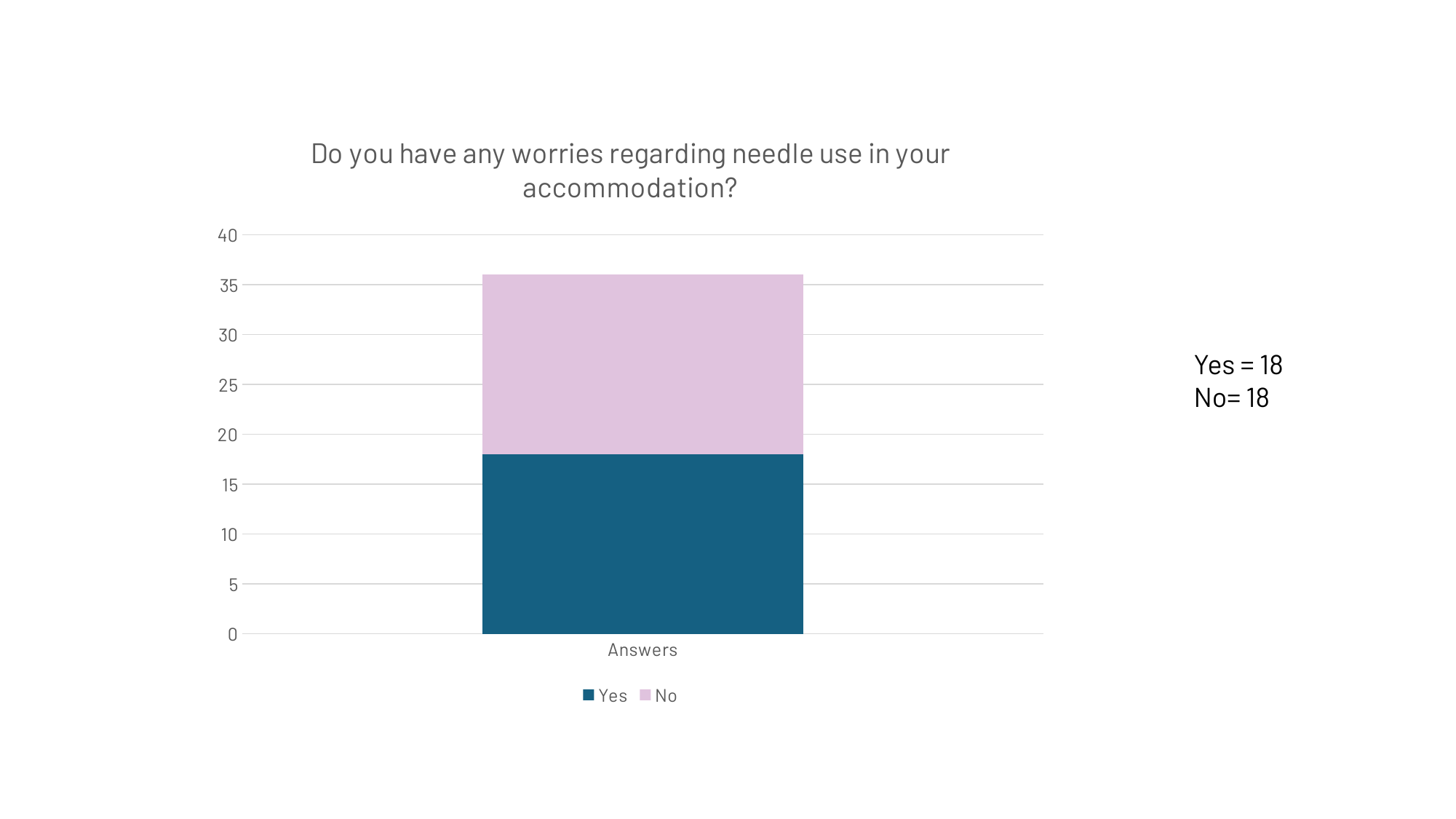

### Chart: Do you have any worries regarding needle use in your accommodation?

| Category | Yes | No |
|---|---|---|
| Answers | 18.0 | 18.0 |
Yes = 18
No= 18